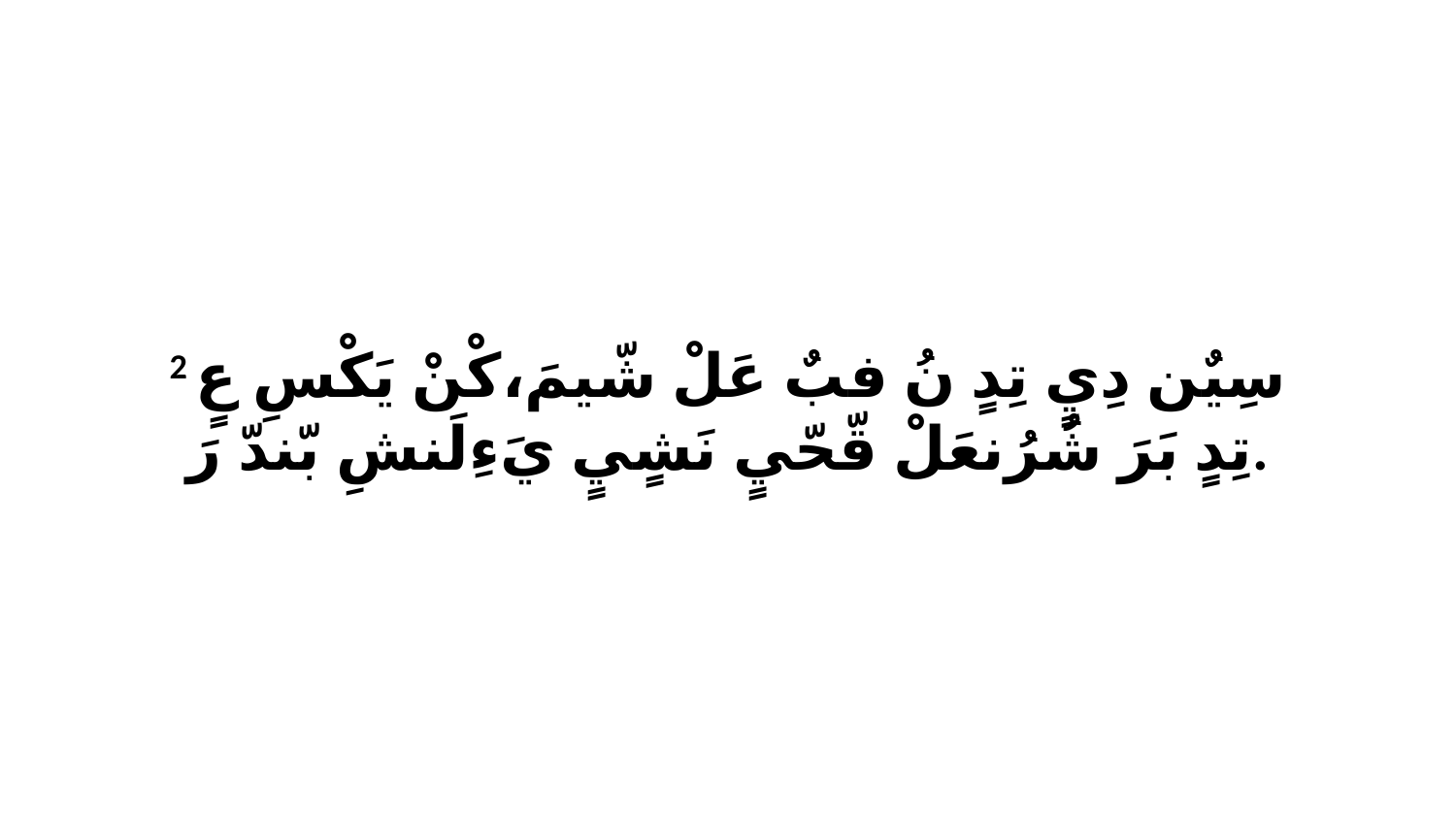

2 سِيٌن دِيٍ تِدٍ نُ فبٌ عَلْ شّيمَ،كْنْ يَكْسِ عٍ تِدٍ بَرَ شُرُنعَلْ قّحّيٍ نَشٍيٍ يَءِلَنشِ بّندّ رَ.